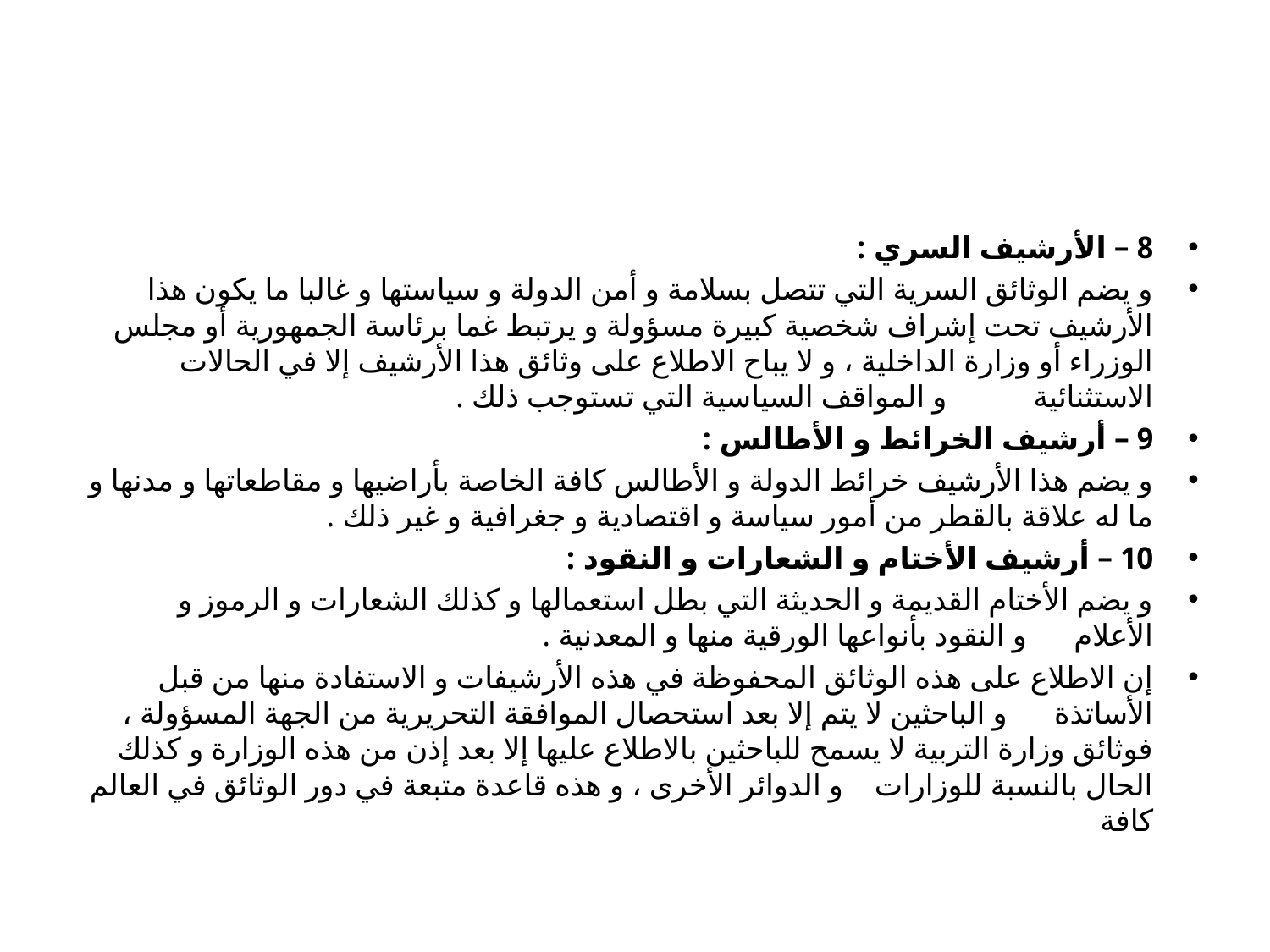

#
8 – الأرشيف السري :
و يضم الوثائق السرية التي تتصل بسلامة و أمن الدولة و سياستها و غالبا ما يكون هذا الأرشيف تحت إشراف شخصية كبيرة مسؤولة و يرتبط غما برئاسة الجمهورية أو مجلس الوزراء أو وزارة الداخلية ، و لا يباح الاطلاع على وثائق هذا الأرشيف إلا في الحالات الاستثنائية           و المواقف السياسية التي تستوجب ذلك .
9 – أرشيف الخرائط و الأطالس :
و يضم هذا الأرشيف خرائط الدولة و الأطالس كافة الخاصة بأراضيها و مقاطعاتها و مدنها و ما له علاقة بالقطر من أمور سياسة و اقتصادية و جغرافية و غير ذلك .
10 – أرشيف الأختام و الشعارات و النقود :
و يضم الأختام القديمة و الحديثة التي بطل استعمالها و كذلك الشعارات و الرموز و الأعلام      و النقود بأنواعها الورقية منها و المعدنية .
إن الاطلاع على هذه الوثائق المحفوظة في هذه الأرشيفات و الاستفادة منها من قبل الأساتذة      و الباحثين لا يتم إلا بعد استحصال الموافقة التحريرية من الجهة المسؤولة ، فوثائق وزارة التربية لا يسمح للباحثين بالاطلاع عليها إلا بعد إذن من هذه الوزارة و كذلك الحال بالنسبة للوزارات    و الدوائر الأخرى ، و هذه قاعدة متبعة في دور الوثائق في العالم كافة